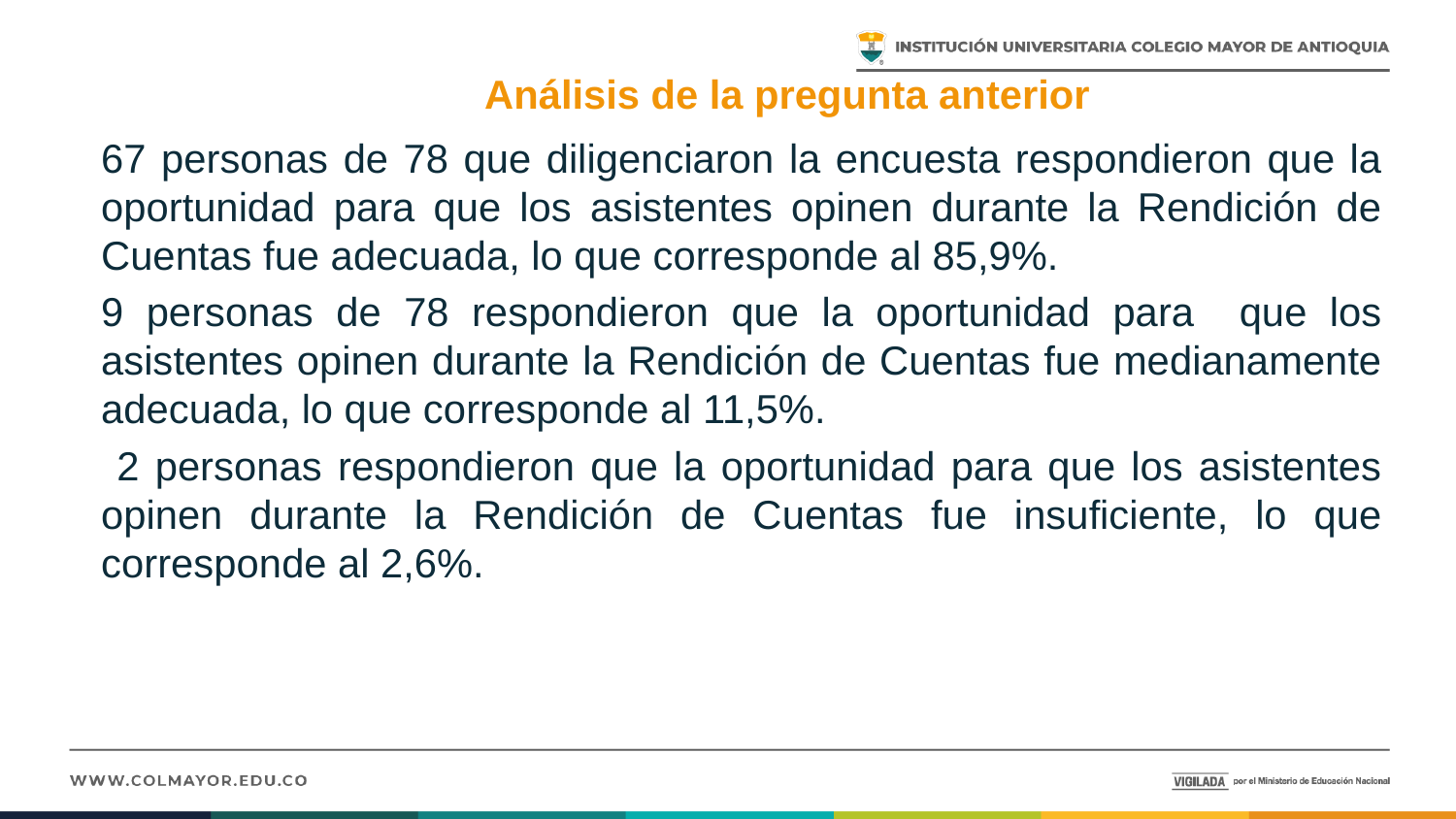

# Análisis de la pregunta anterior
67 personas de 78 que diligenciaron la encuesta respondieron que la oportunidad para que los asistentes opinen durante la Rendición de Cuentas fue adecuada, lo que corresponde al 85,9%.
9 personas de 78 respondieron que la oportunidad para  que los asistentes opinen durante la Rendición de Cuentas fue medianamente adecuada, lo que corresponde al 11,5%.
 2 personas respondieron que la oportunidad para que los asistentes opinen durante la Rendición de Cuentas fue insuficiente, lo que corresponde al 2,6%.